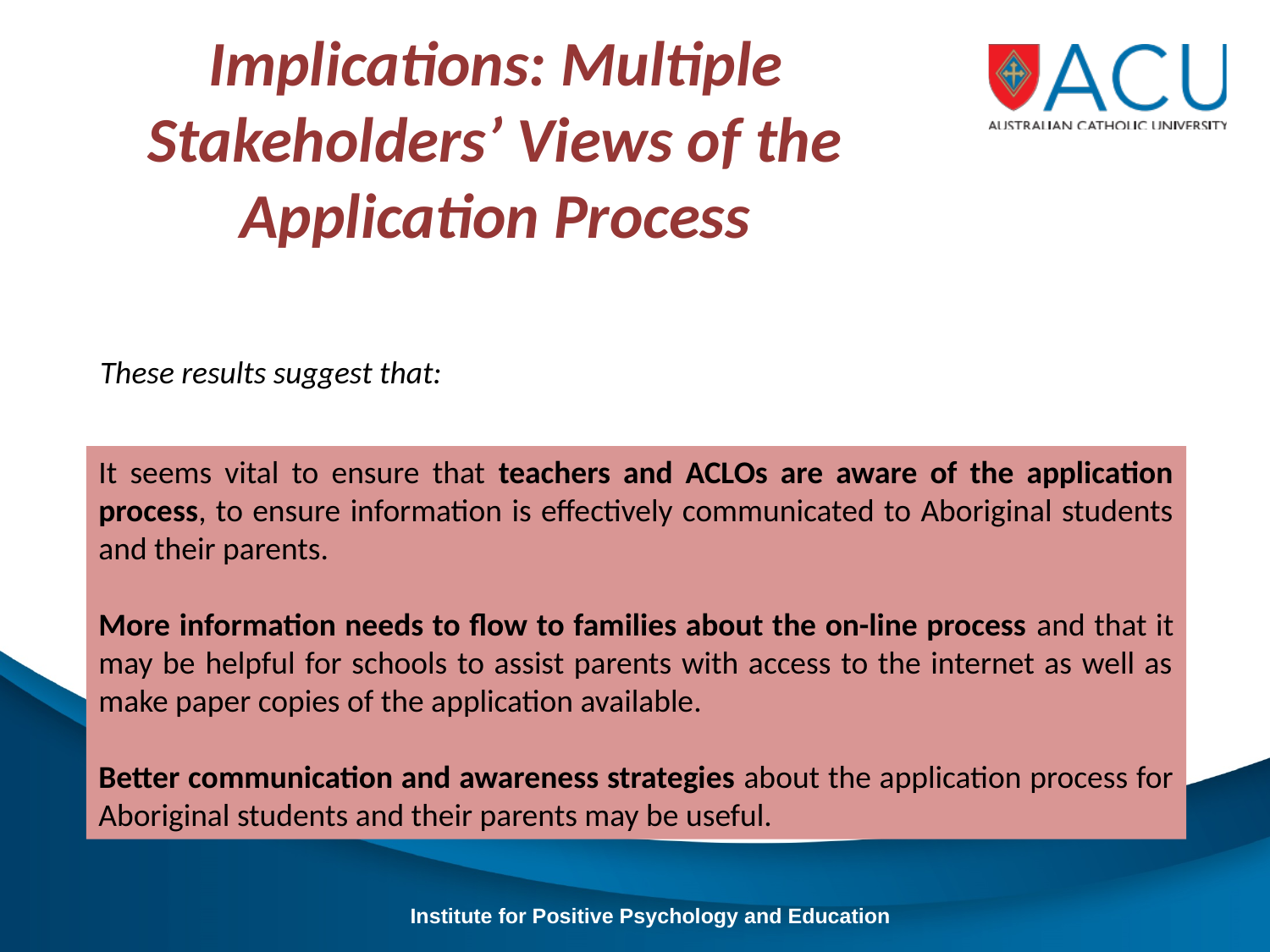

Implications: Multiple Stakeholders’ Views of the Application Process
These results suggest that:
It seems vital to ensure that teachers and ACLOs are aware of the application process, to ensure information is effectively communicated to Aboriginal students and their parents.

More information needs to flow to families about the on-line process and that it may be helpful for schools to assist parents with access to the internet as well as make paper copies of the application available.

Better communication and awareness strategies about the application process for Aboriginal students and their parents may be useful.
Institute for Positive Psychology and Education